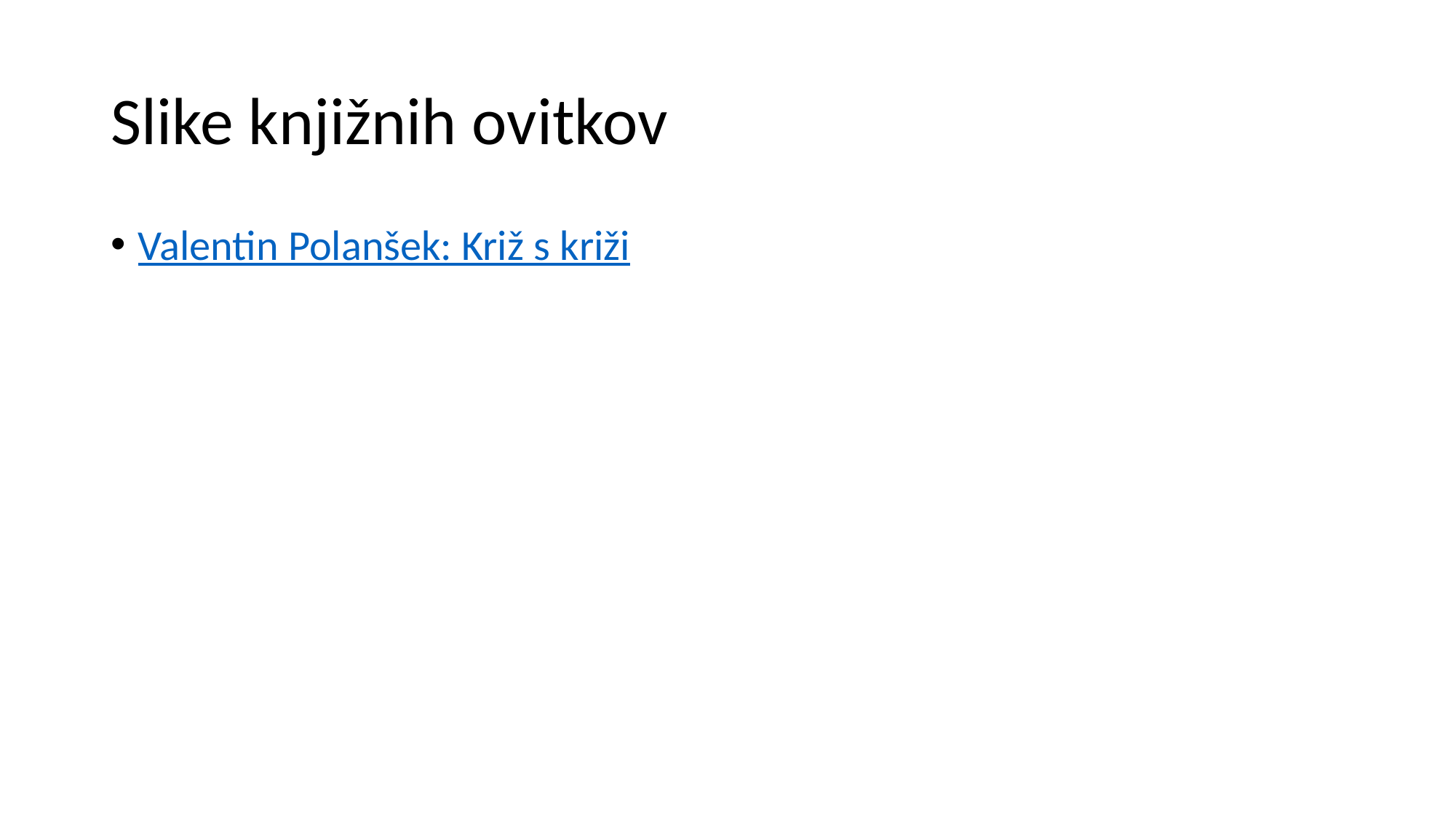

# Slike knjižnih ovitkov
Valentin Polanšek: Križ s križi